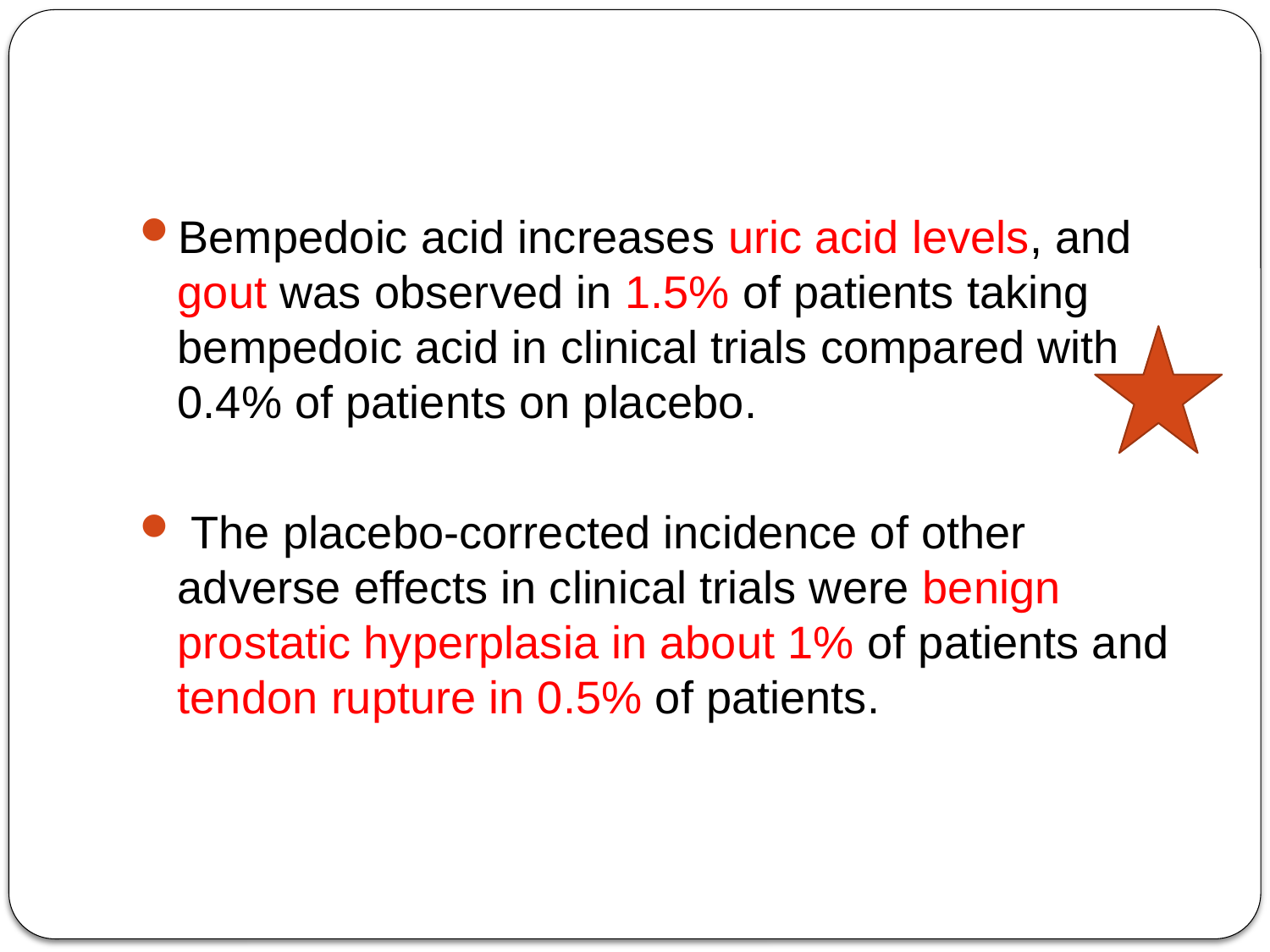

#
Bempedoic acid increases uric acid levels, and gout was observed in 1.5% of patients taking bempedoic acid in clinical trials compared with 0.4% of patients on placebo.

 The placebo-corrected incidence of other adverse effects in clinical trials were benign prostatic hyperplasia in about 1% of patients and tendon rupture in 0.5% of patients.